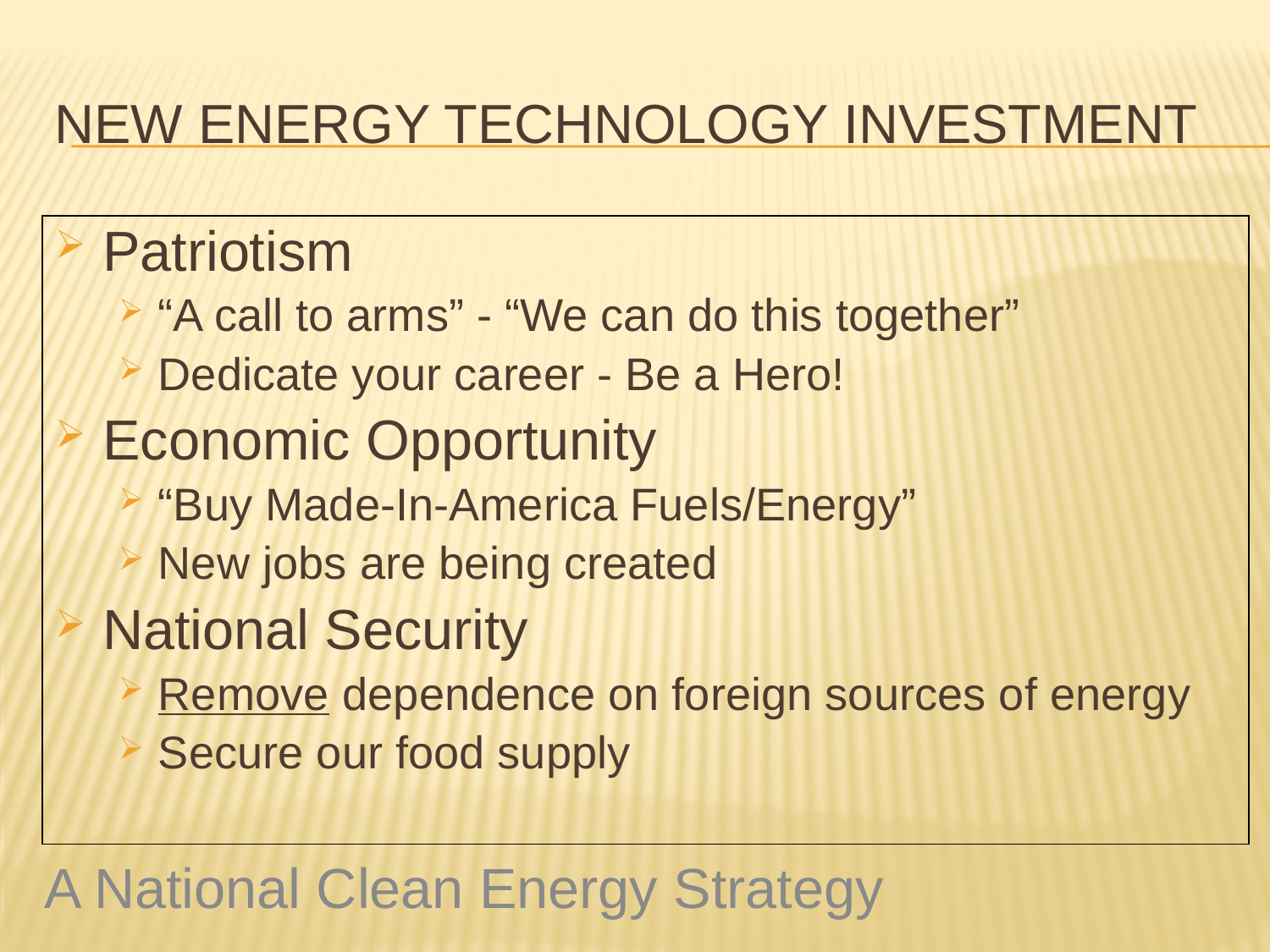

# New Energy Technology Investment
Patriotism
“A call to arms” - “We can do this together”
Dedicate your career - Be a Hero!
Economic Opportunity
“Buy Made-In-America Fuels/Energy”
New jobs are being created
National Security
Remove dependence on foreign sources of energy
Secure our food supply